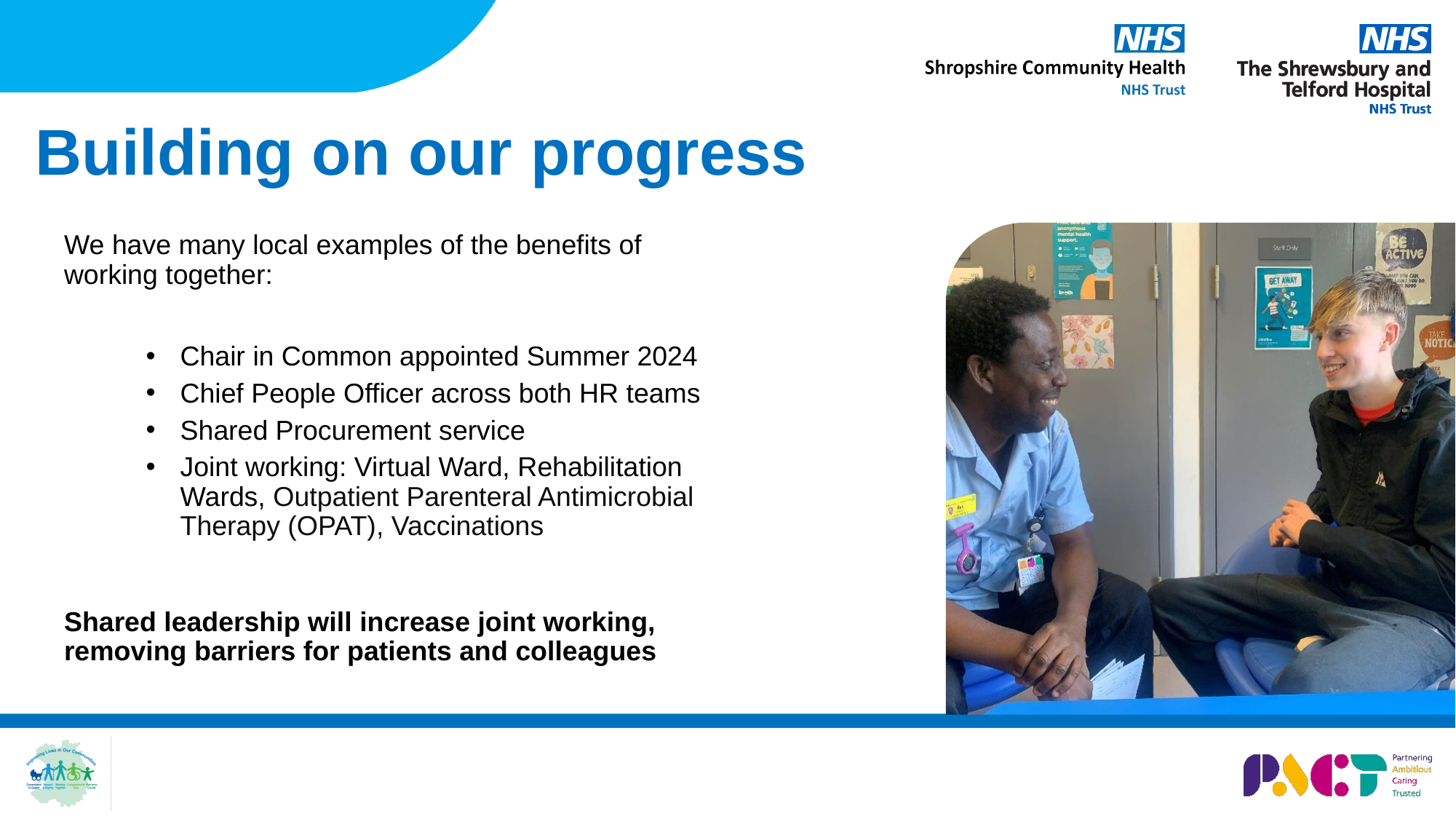

# Building on our progress

We have many local examples of the benefits of working together:

Chair in Common appointed Summer 2024
Chief People Officer across both HR teams
Shared Procurement service
Joint working: Virtual Ward, Rehabilitation Wards, Outpatient Parenteral Antimicrobial Therapy (OPAT), Vaccinations

Shared leadership will increase joint working, removing barriers for patients and colleagues